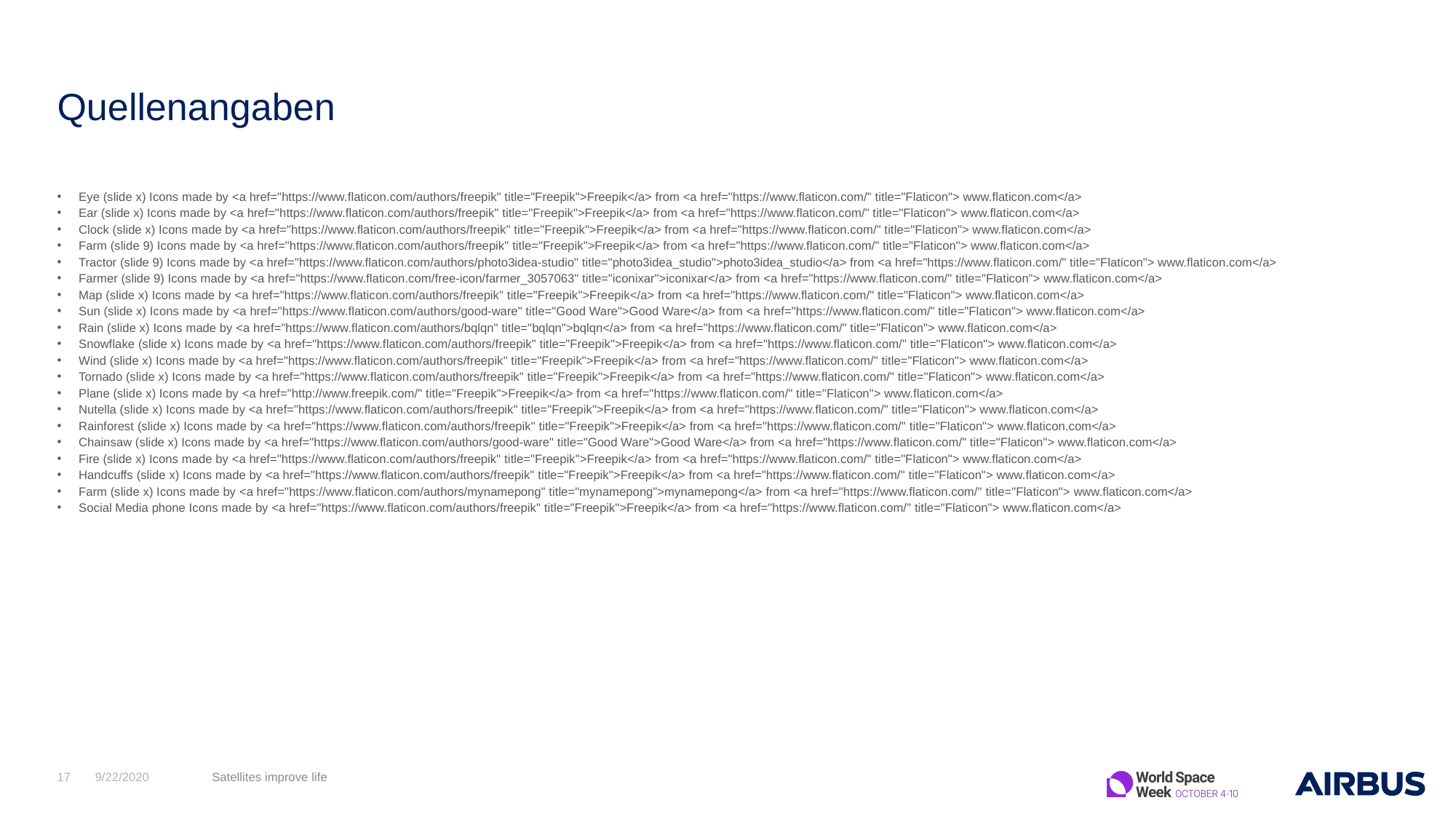

# Quellenangaben
Eye (slide x) Icons made by <a href="https://www.flaticon.com/authors/freepik" title="Freepik">Freepik</a> from <a href="https://www.flaticon.com/" title="Flaticon"> www.flaticon.com</a>
Ear (slide x) Icons made by <a href="https://www.flaticon.com/authors/freepik" title="Freepik">Freepik</a> from <a href="https://www.flaticon.com/" title="Flaticon"> www.flaticon.com</a>
Clock (slide x) Icons made by <a href="https://www.flaticon.com/authors/freepik" title="Freepik">Freepik</a> from <a href="https://www.flaticon.com/" title="Flaticon"> www.flaticon.com</a>
Farm (slide 9) Icons made by <a href="https://www.flaticon.com/authors/freepik" title="Freepik">Freepik</a> from <a href="https://www.flaticon.com/" title="Flaticon"> www.flaticon.com</a>
Tractor (slide 9) Icons made by <a href="https://www.flaticon.com/authors/photo3idea-studio" title="photo3idea_studio">photo3idea_studio</a> from <a href="https://www.flaticon.com/" title="Flaticon"> www.flaticon.com</a>
Farmer (slide 9) Icons made by <a href="https://www.flaticon.com/free-icon/farmer_3057063" title="iconixar">iconixar</a> from <a href="https://www.flaticon.com/" title="Flaticon"> www.flaticon.com</a>
Map (slide x) Icons made by <a href="https://www.flaticon.com/authors/freepik" title="Freepik">Freepik</a> from <a href="https://www.flaticon.com/" title="Flaticon"> www.flaticon.com</a>
Sun (slide x) Icons made by <a href="https://www.flaticon.com/authors/good-ware" title="Good Ware">Good Ware</a> from <a href="https://www.flaticon.com/" title="Flaticon"> www.flaticon.com</a>
Rain (slide x) Icons made by <a href="https://www.flaticon.com/authors/bqlqn" title="bqlqn">bqlqn</a> from <a href="https://www.flaticon.com/" title="Flaticon"> www.flaticon.com</a>
Snowflake (slide x) Icons made by <a href="https://www.flaticon.com/authors/freepik" title="Freepik">Freepik</a> from <a href="https://www.flaticon.com/" title="Flaticon"> www.flaticon.com</a>
Wind (slide x) Icons made by <a href="https://www.flaticon.com/authors/freepik" title="Freepik">Freepik</a> from <a href="https://www.flaticon.com/" title="Flaticon"> www.flaticon.com</a>
Tornado (slide x) Icons made by <a href="https://www.flaticon.com/authors/freepik" title="Freepik">Freepik</a> from <a href="https://www.flaticon.com/" title="Flaticon"> www.flaticon.com</a>
Plane (slide x) Icons made by <a href="http://www.freepik.com/" title="Freepik">Freepik</a> from <a href="https://www.flaticon.com/" title="Flaticon"> www.flaticon.com</a>
Nutella (slide x) Icons made by <a href="https://www.flaticon.com/authors/freepik" title="Freepik">Freepik</a> from <a href="https://www.flaticon.com/" title="Flaticon"> www.flaticon.com</a>
Rainforest (slide x) Icons made by <a href="https://www.flaticon.com/authors/freepik" title="Freepik">Freepik</a> from <a href="https://www.flaticon.com/" title="Flaticon"> www.flaticon.com</a>
Chainsaw (slide x) Icons made by <a href="https://www.flaticon.com/authors/good-ware" title="Good Ware">Good Ware</a> from <a href="https://www.flaticon.com/" title="Flaticon"> www.flaticon.com</a>
Fire (slide x) Icons made by <a href="https://www.flaticon.com/authors/freepik" title="Freepik">Freepik</a> from <a href="https://www.flaticon.com/" title="Flaticon"> www.flaticon.com</a>
Handcuffs (slide x) Icons made by <a href="https://www.flaticon.com/authors/freepik" title="Freepik">Freepik</a> from <a href="https://www.flaticon.com/" title="Flaticon"> www.flaticon.com</a>
Farm (slide x) Icons made by <a href="https://www.flaticon.com/authors/mynamepong" title="mynamepong">mynamepong</a> from <a href="https://www.flaticon.com/" title="Flaticon"> www.flaticon.com</a>
Social Media phone Icons made by <a href="https://www.flaticon.com/authors/freepik" title="Freepik">Freepik</a> from <a href="https://www.flaticon.com/" title="Flaticon"> www.flaticon.com</a>

17
9/22/2020
Satellites improve life